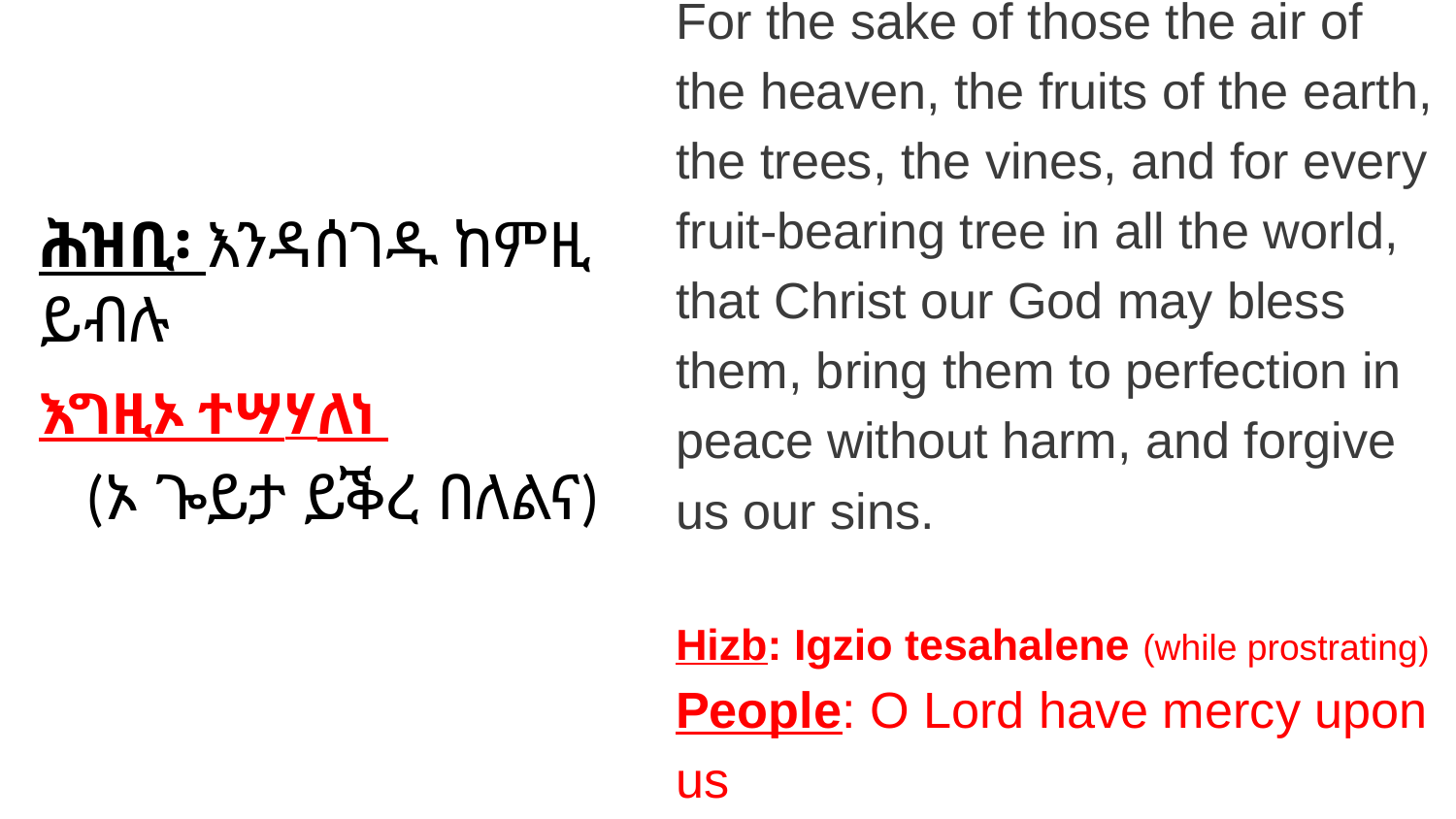

# For the sake of those the air of the heaven, the fruits of the earth, the trees, the vines, and for every fruit-bearing tree in all the world, that Christ our God may bless them, bring them to perfection in peace without harm, and forgive us our sins.

Hizb: Igzio tesahalene (while prostrating)
People: O Lord have mercy upon us
ሕዝቢ፡ እንዳሰገዱ ከምዚ ይብሉ
እግዚኦ ተሣሃለነ
(ኦ ጐይታ ይቕረ በለልና)